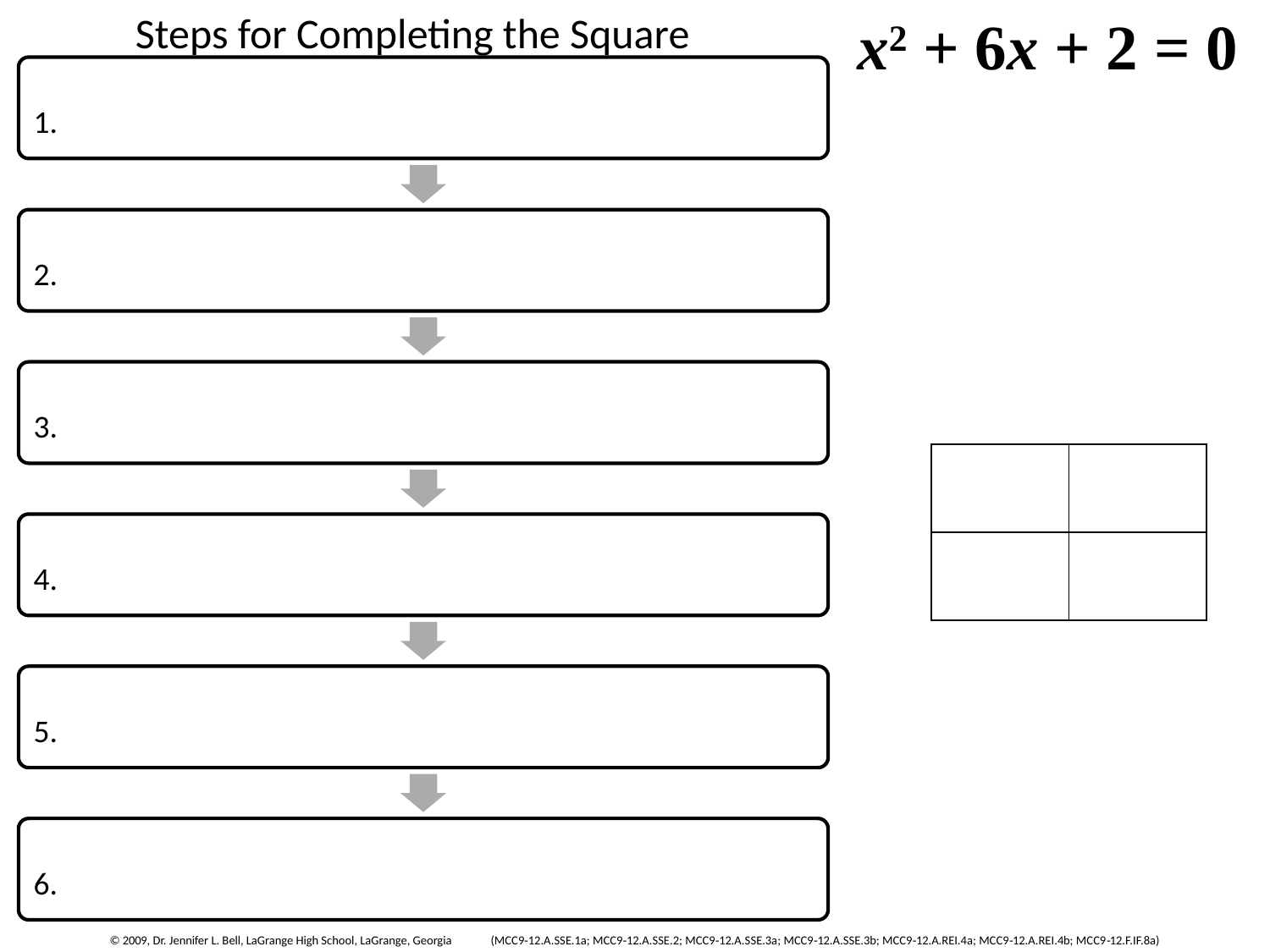

Steps for Completing the Square
x2 + 6x + 2 = 0

1.
2.
3.
|  |  |
| --- | --- |
|  |  |
4.
5.
6.
© 2009, Dr. Jennifer L. Bell, LaGrange High School, LaGrange, Georgia 	(MCC9‐12.A.SSE.1a; MCC9‐12.A.SSE.2; MCC9‐12.A.SSE.3a; MCC9‐12.A.SSE.3b; MCC9‐12.A.REI.4a; MCC9‐12.A.REI.4b; MCC9‐12.F.IF.8a)